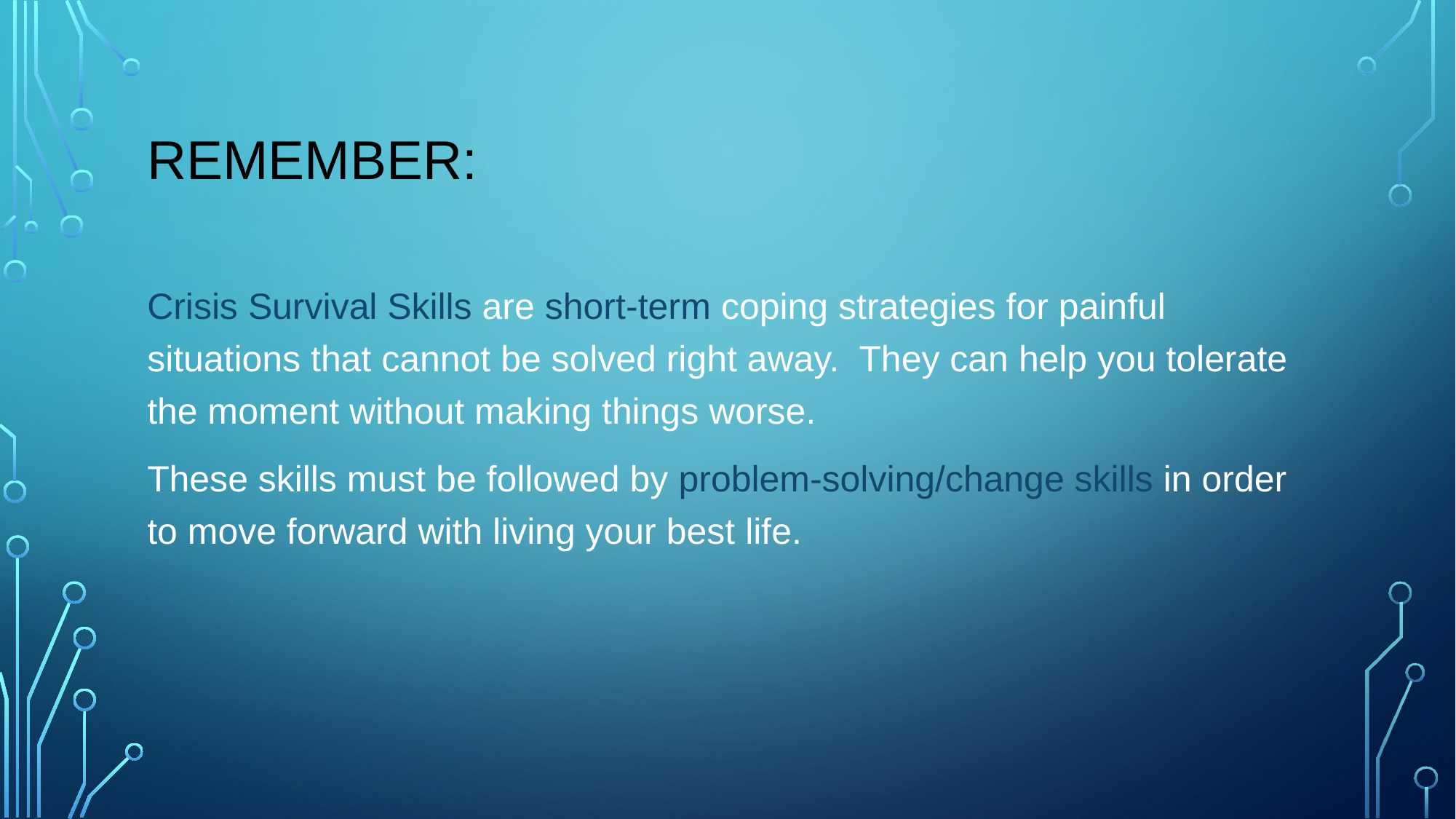

# Remember:
Crisis Survival Skills are short-term coping strategies for painful situations that cannot be solved right away.  They can help you tolerate the moment without making things worse.
These skills must be followed by problem-solving/change skills in order to move forward with living your best life.